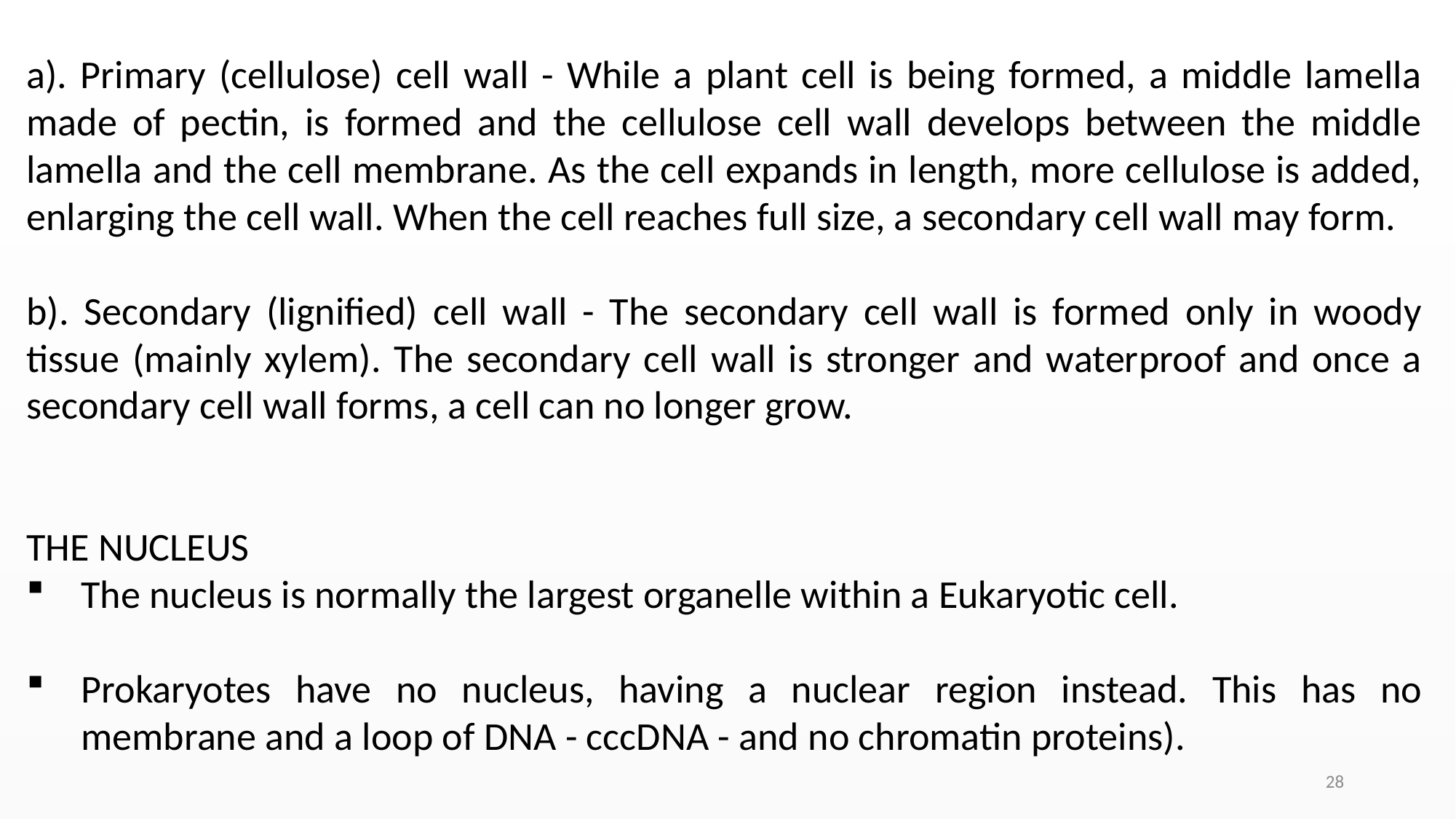

a). Primary (cellulose) cell wall - While a plant cell is being formed, a middle lamella made of pectin, is formed and the cellulose cell wall develops between the middle lamella and the cell membrane. As the cell expands in length, more cellulose is added, enlarging the cell wall. When the cell reaches full size, a secondary cell wall may form.

b). Secondary (lignified) cell wall - The secondary cell wall is formed only in woody tissue (mainly xylem). The secondary cell wall is stronger and waterproof and once a secondary cell wall forms, a cell can no longer grow.

THE NUCLEUS
The nucleus is normally the largest organelle within a Eukaryotic cell.

Prokaryotes have no nucleus, having a nuclear region instead. This has no membrane and a loop of DNA - cccDNA - and no chromatin proteins).

28